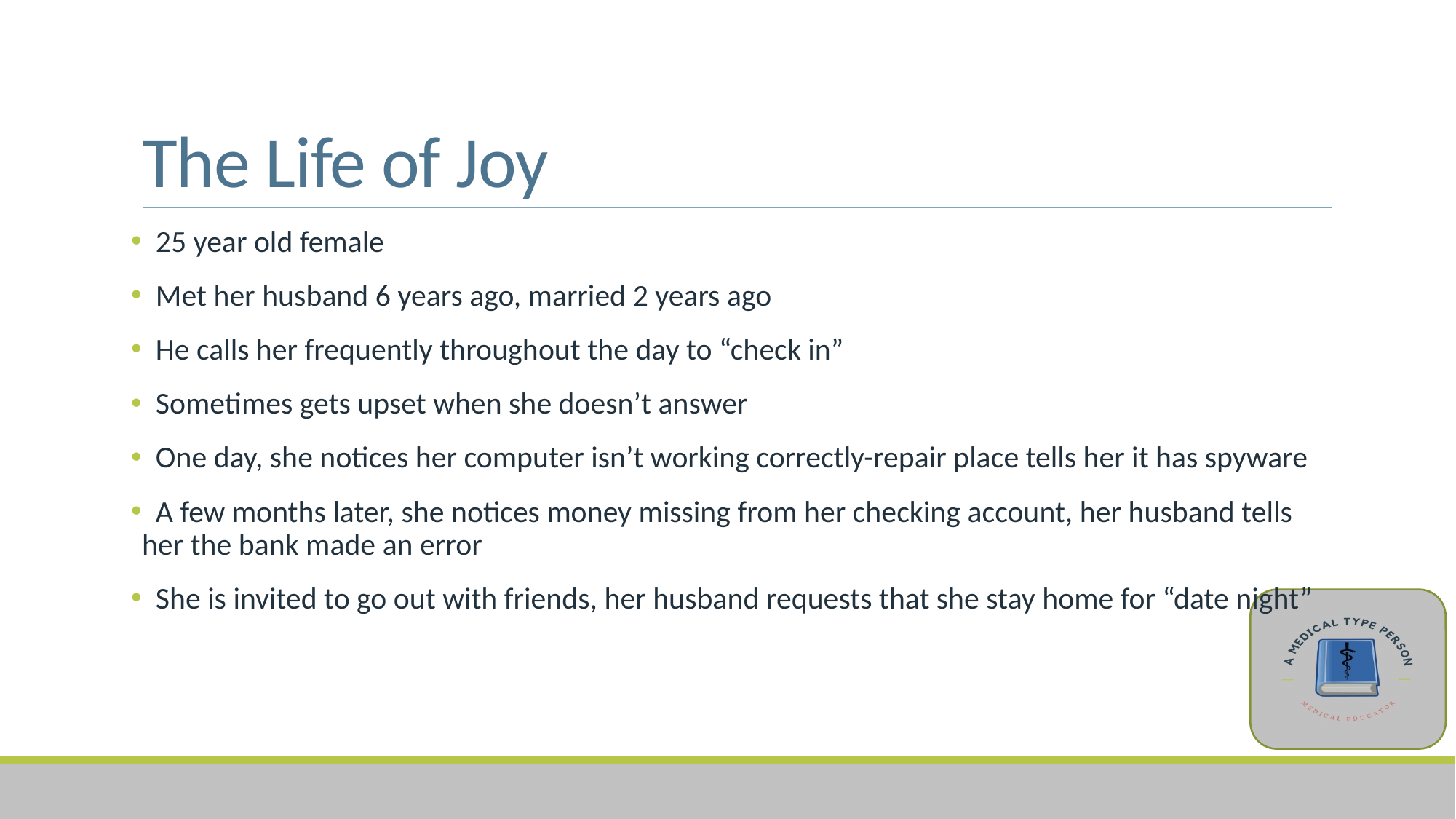

# The Life of Joy
  25 year old female
  Met her husband 6 years ago, married 2 years ago
  He calls her frequently throughout the day to “check in”
  Sometimes gets upset when she doesn’t answer
  One day, she notices her computer isn’t working correctly-repair place tells her it has spyware
  A few months later, she notices money missing from her checking account, her husband tells her the bank made an error
  She is invited to go out with friends, her husband requests that she stay home for “date night”